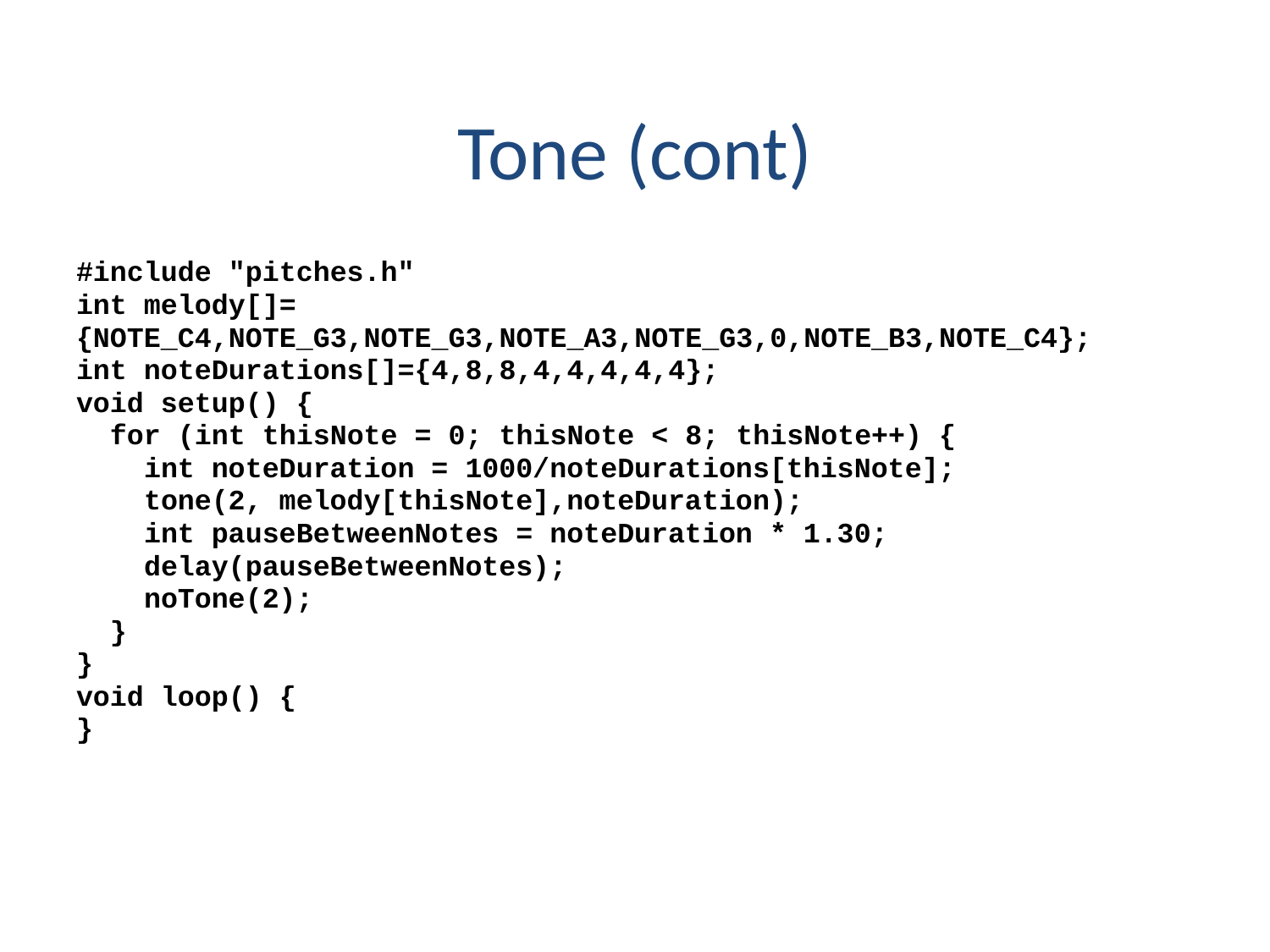

Tone (cont)
#include "pitches.h"
int melody[]=
{NOTE_C4,NOTE_G3,NOTE_G3,NOTE_A3,NOTE_G3,0,NOTE_B3,NOTE_C4};
int noteDurations[]={4,8,8,4,4,4,4,4};
void setup() {
  for (int thisNote = 0; thisNote < 8; thisNote++) {
    int noteDuration = 1000/noteDurations[thisNote];
    tone(2, melody[thisNote],noteDuration);
    int pauseBetweenNotes = noteDuration * 1.30;
    delay(pauseBetweenNotes);
    noTone(2);
  }
}
void loop() {
}